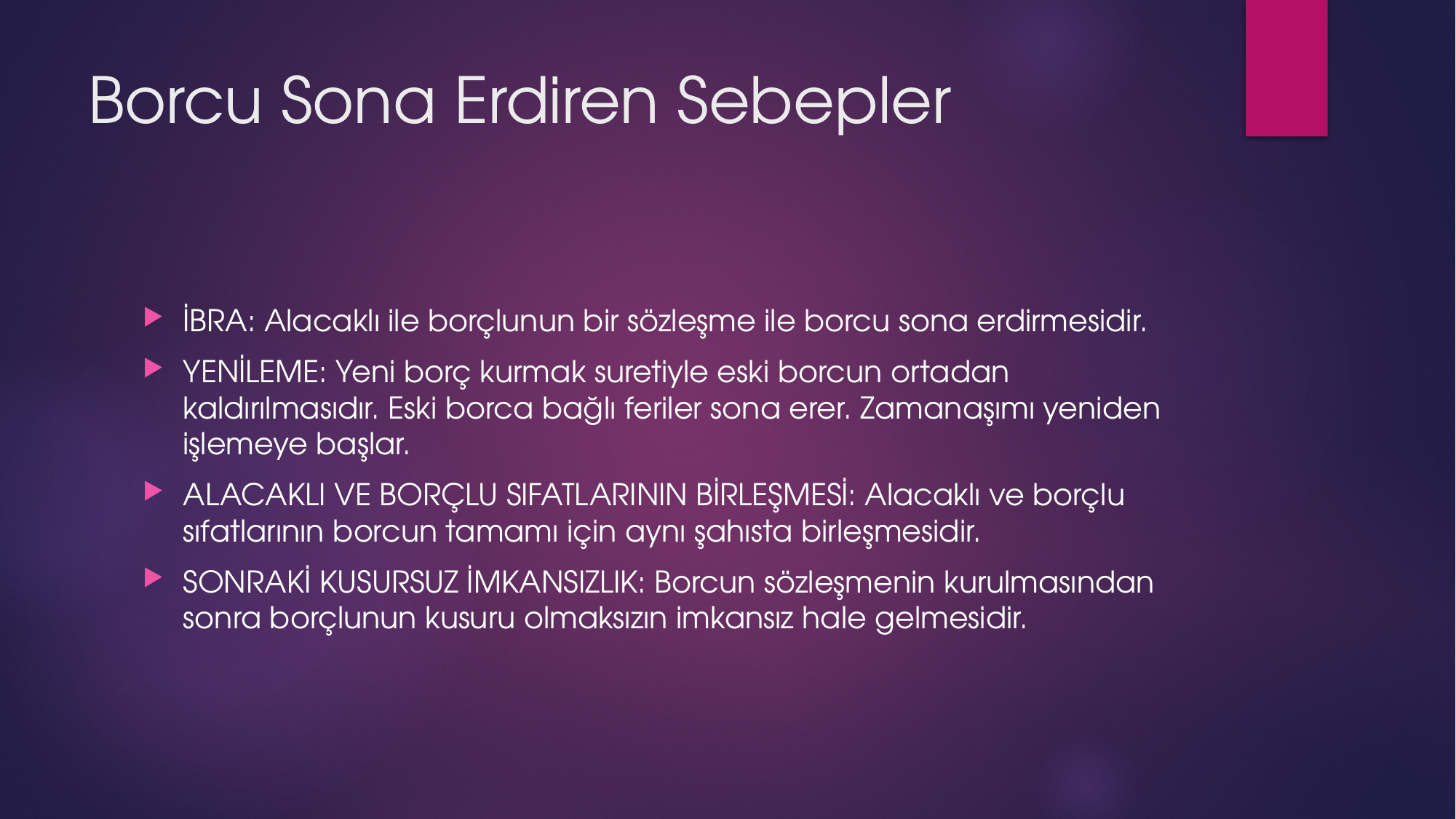

# Borcu Sona Erdiren Sebepler

İBRA: Alacaklı ile borçlunun bir sözleşme ile borcu sona erdirmesidir.
YENİLEME: Yeni borç kurmak suretiyle eski borcun ortadan kaldırılmasıdır. Eski borca bağlı feriler sona erer. Zamanaşımı yeniden işlemeye başlar.
ALACAKLI VE BORÇLU SIFATLARININ BİRLEŞMESİ: Alacaklı ve borçlu sıfatlarının borcun tamamı için aynı şahısta birleşmesidir.
SONRAKİ KUSURSUZ İMKANSIZLIK: Borcun sözleşmenin kurulmasından sonra borçlunun kusuru olmaksızın imkansız hale gelmesidir.